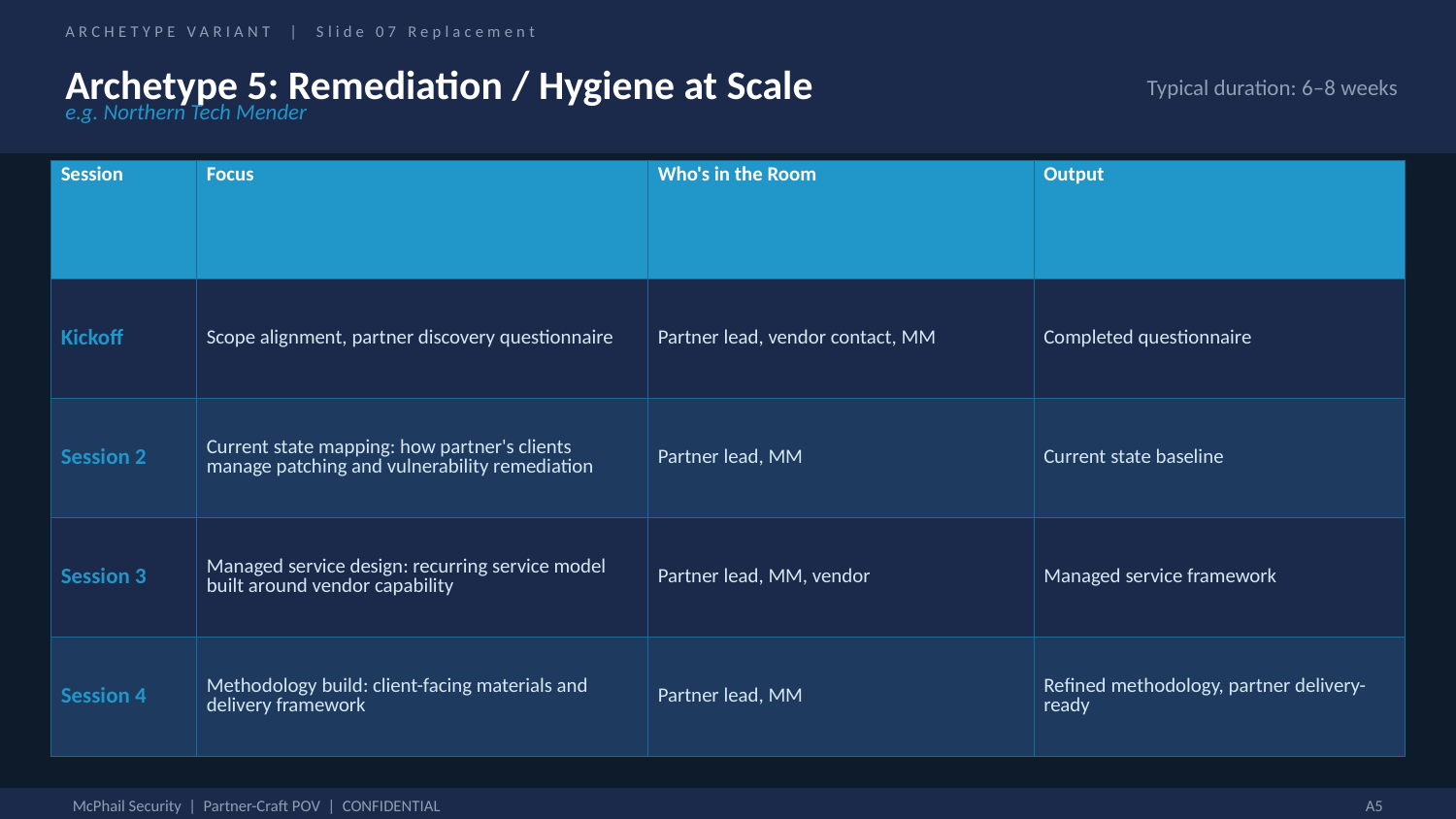

ARCHETYPE VARIANT  |  Slide 07 Replacement
Archetype 5: Remediation / Hygiene at Scale
Typical duration: 6–8 weeks
e.g. Northern Tech Mender
| Session | Focus | Who's in the Room | Output |
| --- | --- | --- | --- |
| Kickoff | Scope alignment, partner discovery questionnaire | Partner lead, vendor contact, MM | Completed questionnaire |
| Session 2 | Current state mapping: how partner's clients manage patching and vulnerability remediation | Partner lead, MM | Current state baseline |
| Session 3 | Managed service design: recurring service model built around vendor capability | Partner lead, MM, vendor | Managed service framework |
| Session 4 | Methodology build: client-facing materials and delivery framework | Partner lead, MM | Refined methodology, partner delivery-ready |

McPhail Security  |  Partner-Craft POV  |  CONFIDENTIAL
A5